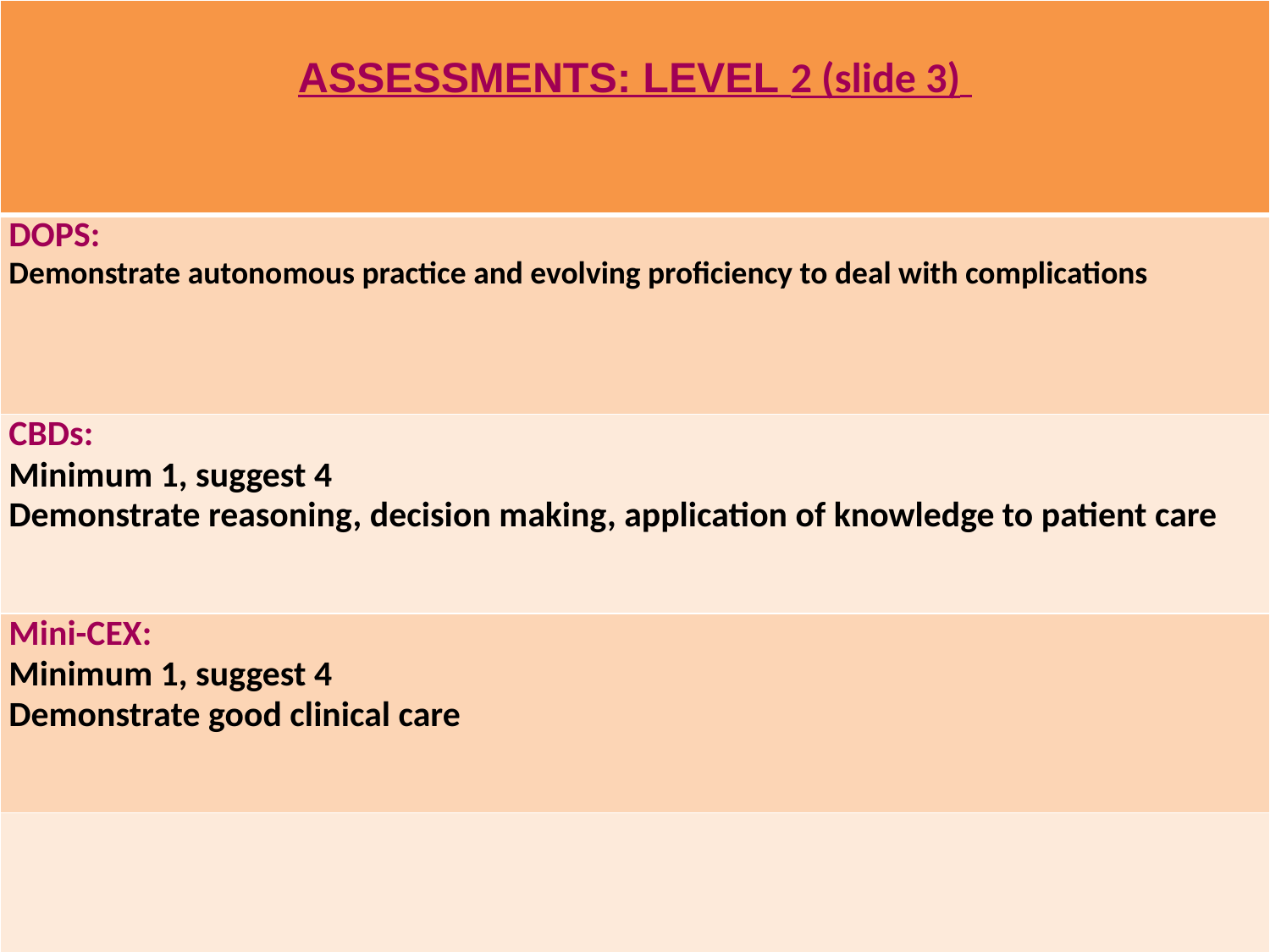

| ASSESSMENTS: LEVEL 2 (slide 3) |
| --- |
| DOPS: Demonstrate autonomous practice and evolving proficiency to deal with complications |
| CBDs: Minimum 1, suggest 4 Demonstrate reasoning, decision making, application of knowledge to patient care |
| Mini-CEX: Minimum 1, suggest 4 Demonstrate good clinical care |
|  |